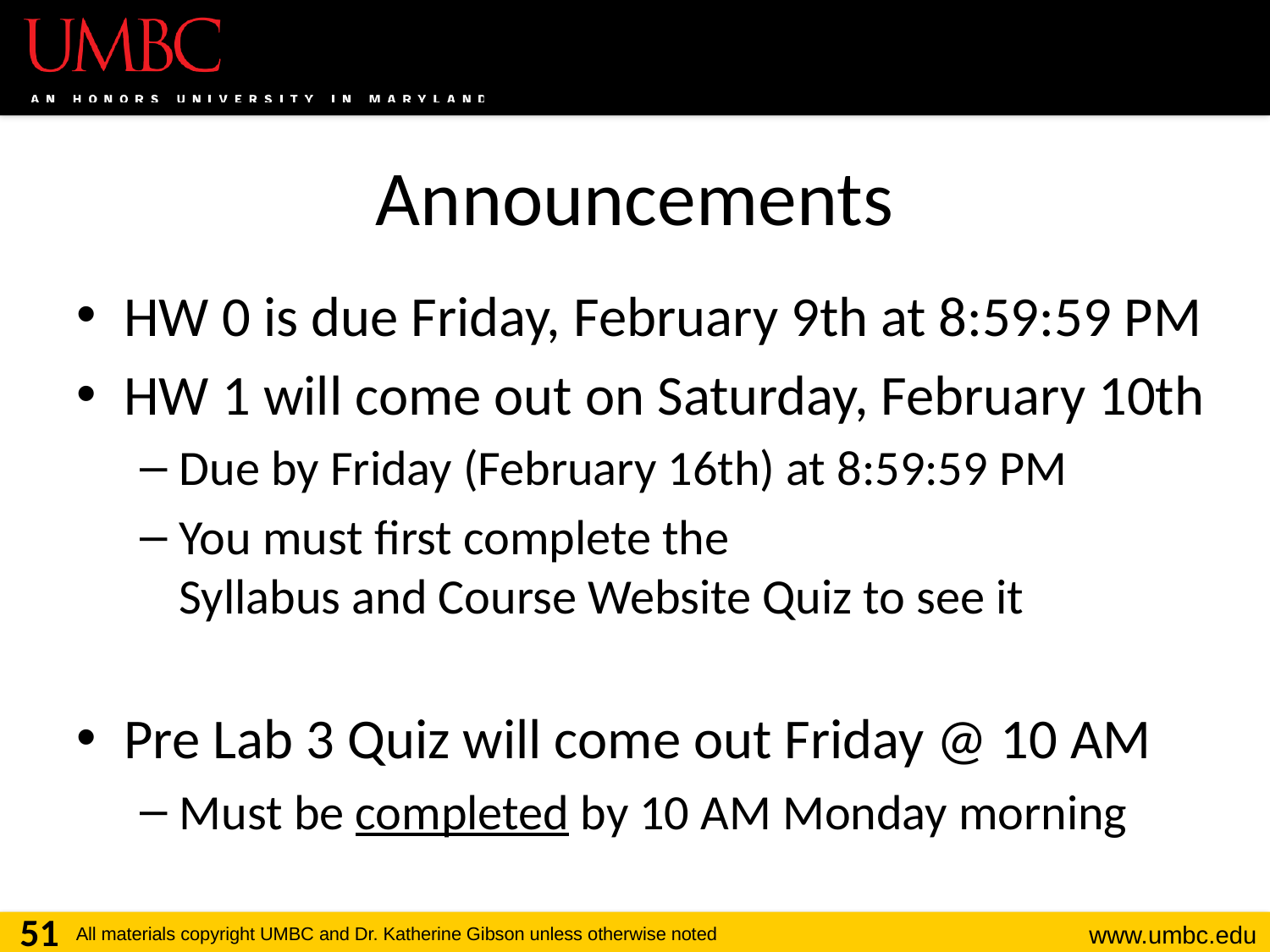

# Announcements
HW 0 is due Friday, February 9th at 8:59:59 PM
HW 1 will come out on Saturday, February 10th
Due by Friday (February 16th) at 8:59:59 PM
You must first complete the
Syllabus and Course Website Quiz to see it

Pre Lab 3 Quiz will come out Friday @ 10 AM
Must be completed by 10 AM Monday morning

51